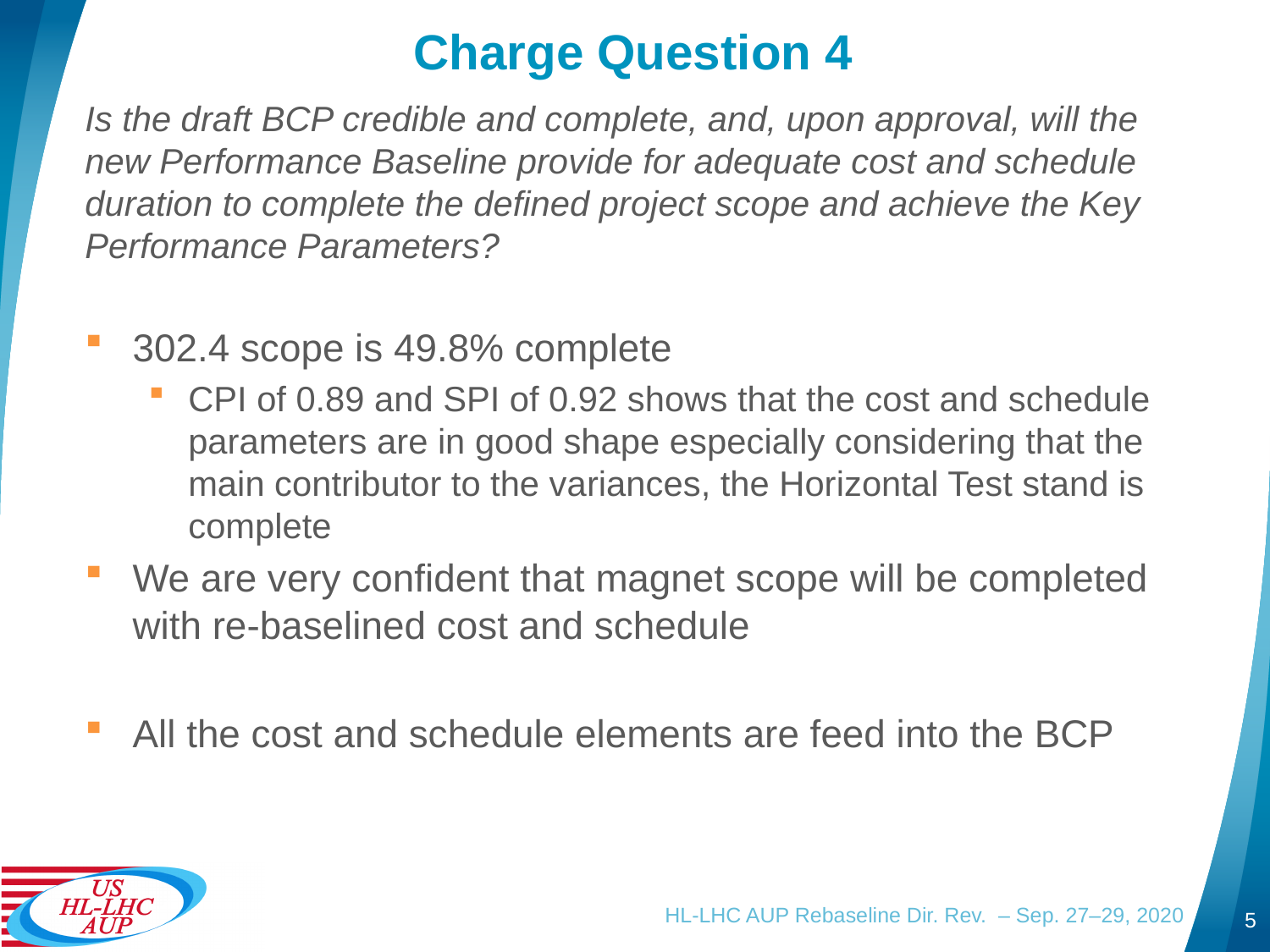

# Charge Question 4
Is the draft BCP credible and complete, and, upon approval, will the new Performance Baseline provide for adequate cost and schedule duration to complete the defined project scope and achieve the Key Performance Parameters?

302.4 scope is 49.8% complete
CPI of 0.89 and SPI of 0.92 shows that the cost and schedule parameters are in good shape especially considering that the main contributor to the variances, the Horizontal Test stand is complete
We are very confident that magnet scope will be completed with re-baselined cost and schedule

All the cost and schedule elements are feed into the BCP
HL-LHC AUP Rebaseline Dir. Rev.  – Sep. 27–29, 2020
5